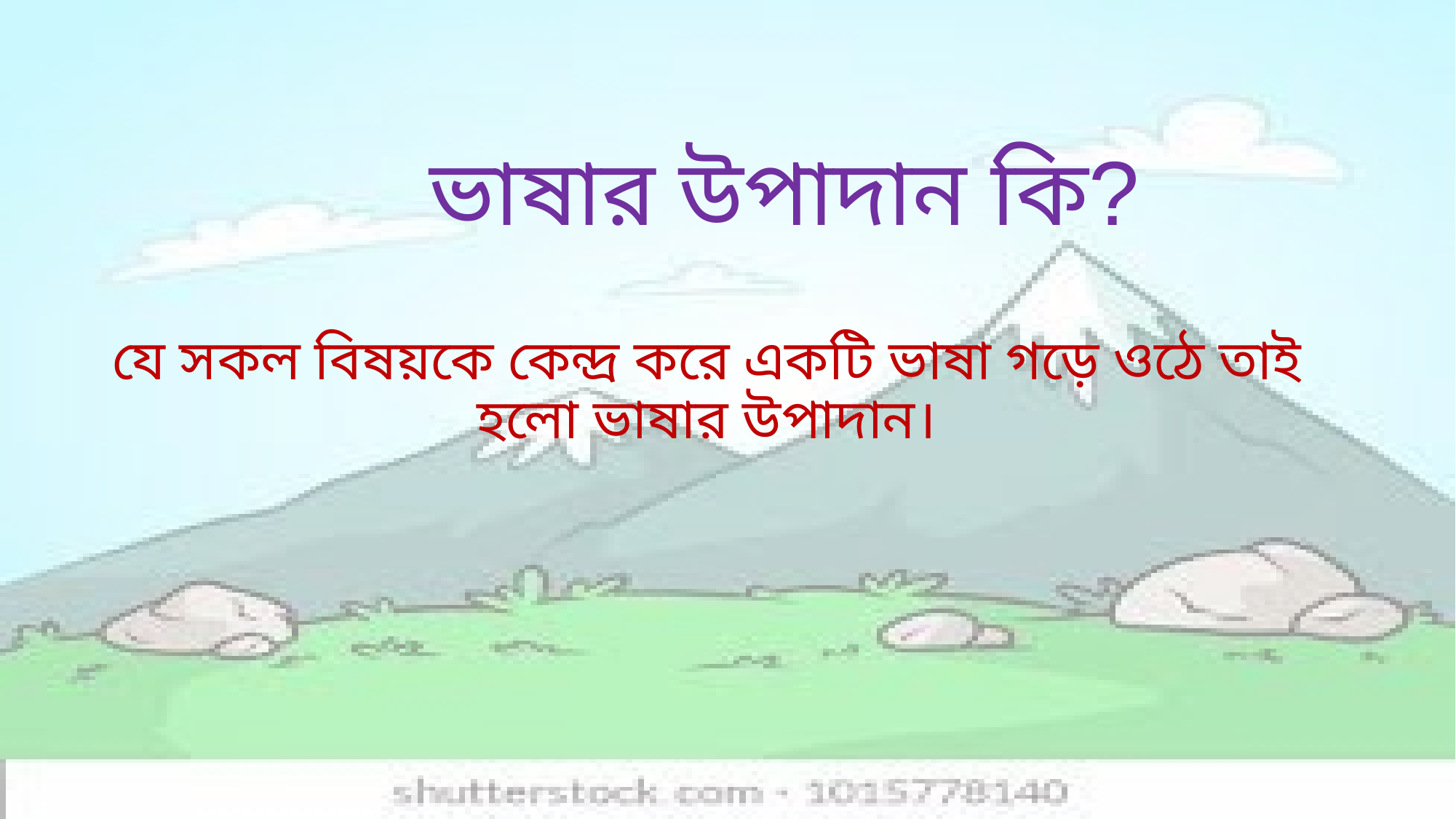

# ভাষার উপাদান কি?
যে সকল বিষয়কে কেন্দ্র করে একটি ভাষা গড়ে ওঠে তাই হলো ভাষার উপাদান।